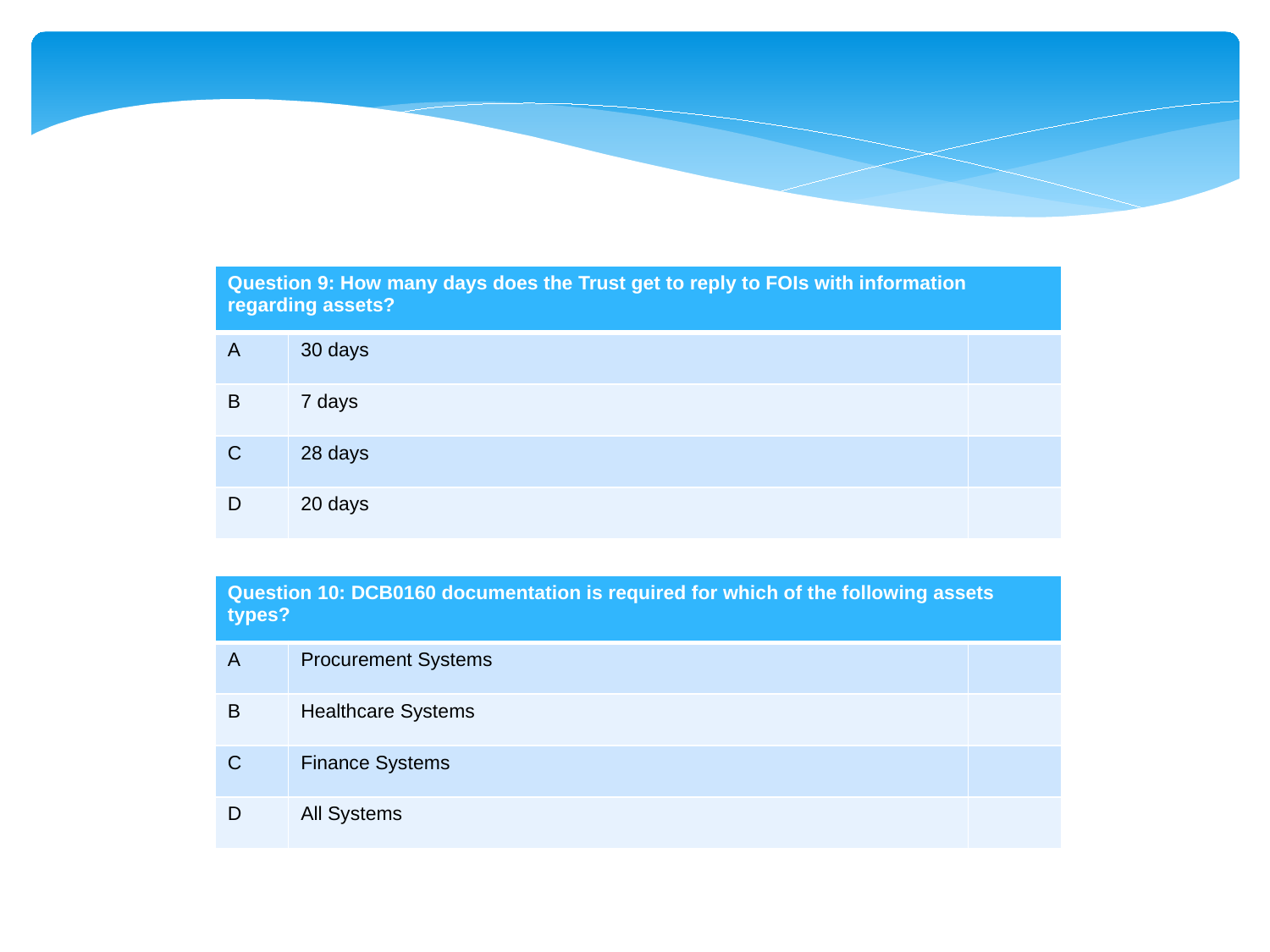

| Question 9: How many days does the Trust get to reply to FOIs with information regarding assets? |  |  |
| --- | --- | --- |
| A | 30 days |  |
| B | 7 days |  |
| C | 28 days |  |
| D | 20 days |  |
| Question 10: DCB0160 documentation is required for which of the following assets types? |  |  |
| --- | --- | --- |
| A | Procurement Systems |  |
| B | Healthcare Systems |  |
| C | Finance Systems |  |
| D | All Systems |  |